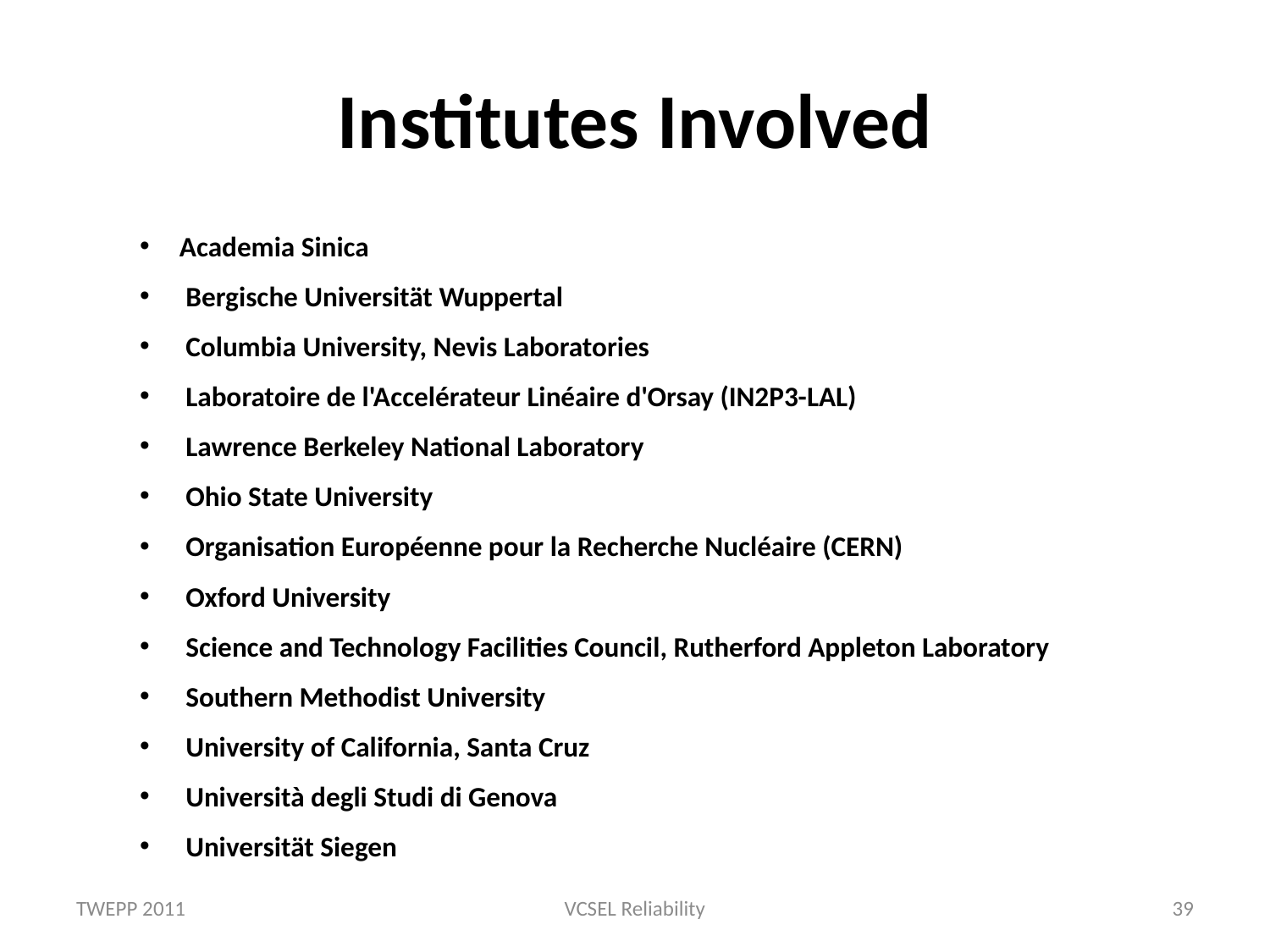

# Institutes Involved
Academia Sinica
 Bergische Universität Wuppertal
 Columbia University, Nevis Laboratories
 Laboratoire de l'Accelérateur Linéaire d'Orsay (IN2P3-LAL)
 Lawrence Berkeley National Laboratory
 Ohio State University
 Organisation Européenne pour la Recherche Nucléaire (CERN)
 Oxford University
 Science and Technology Facilities Council, Rutherford Appleton Laboratory
 Southern Methodist University
 University of California, Santa Cruz
 Università degli Studi di Genova
 Universität Siegen

TWEPP 2011
VCSEL Reliability
39